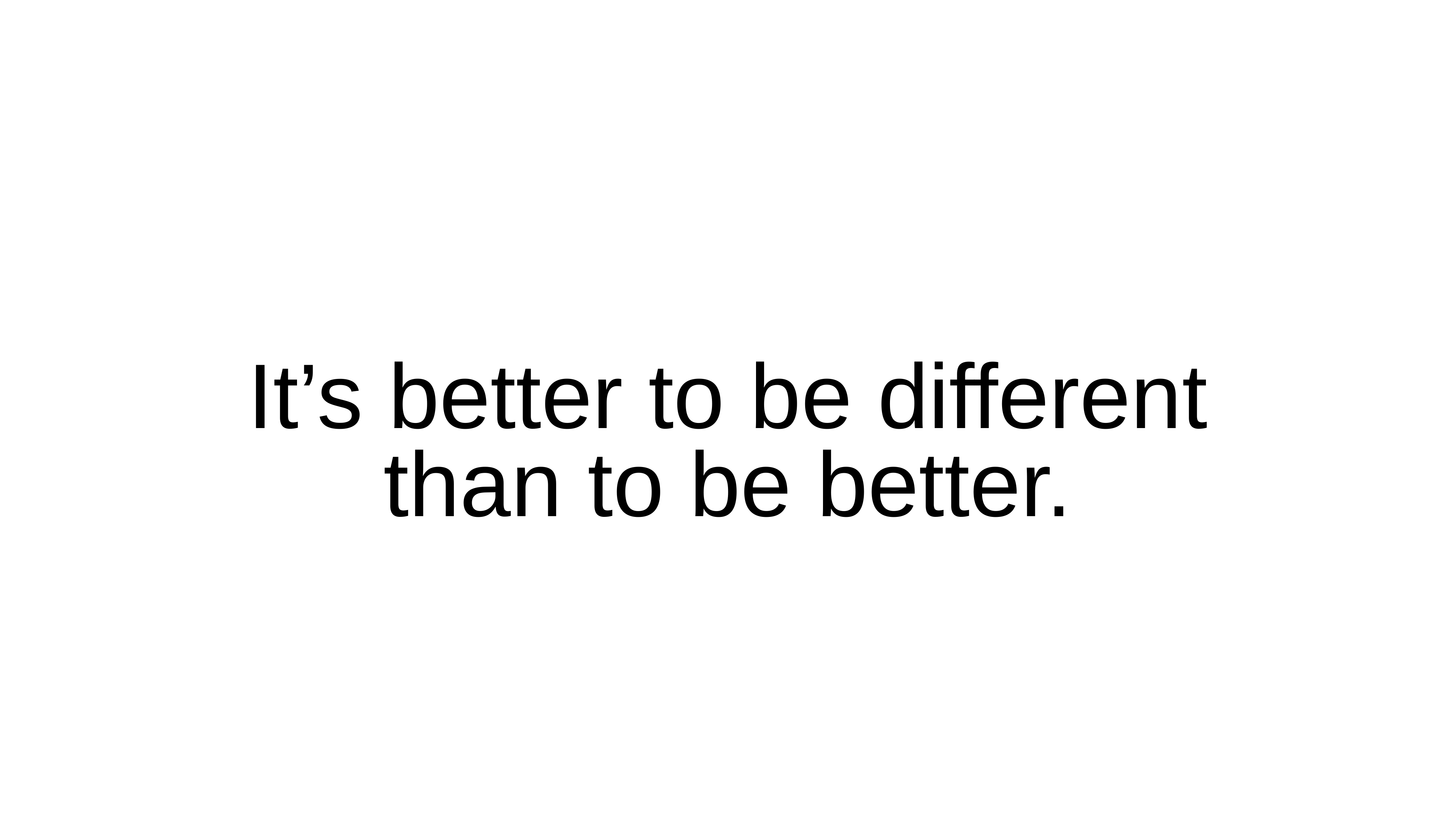

It’s better to be different
than to be better.